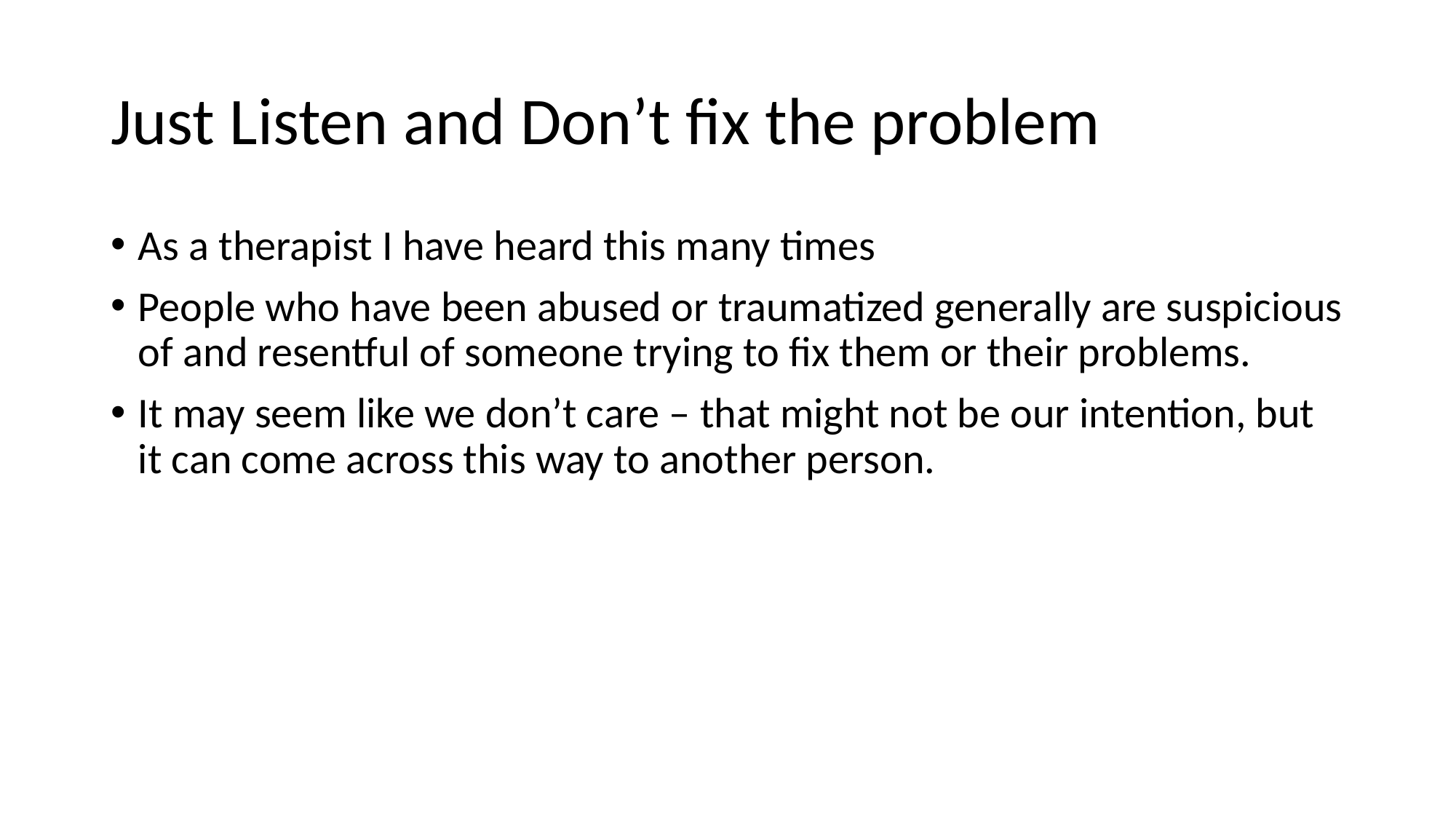

# Just Listen and Don’t fix the problem
As a therapist I have heard this many times
People who have been abused or traumatized generally are suspicious of and resentful of someone trying to fix them or their problems.
It may seem like we don’t care – that might not be our intention, but it can come across this way to another person.